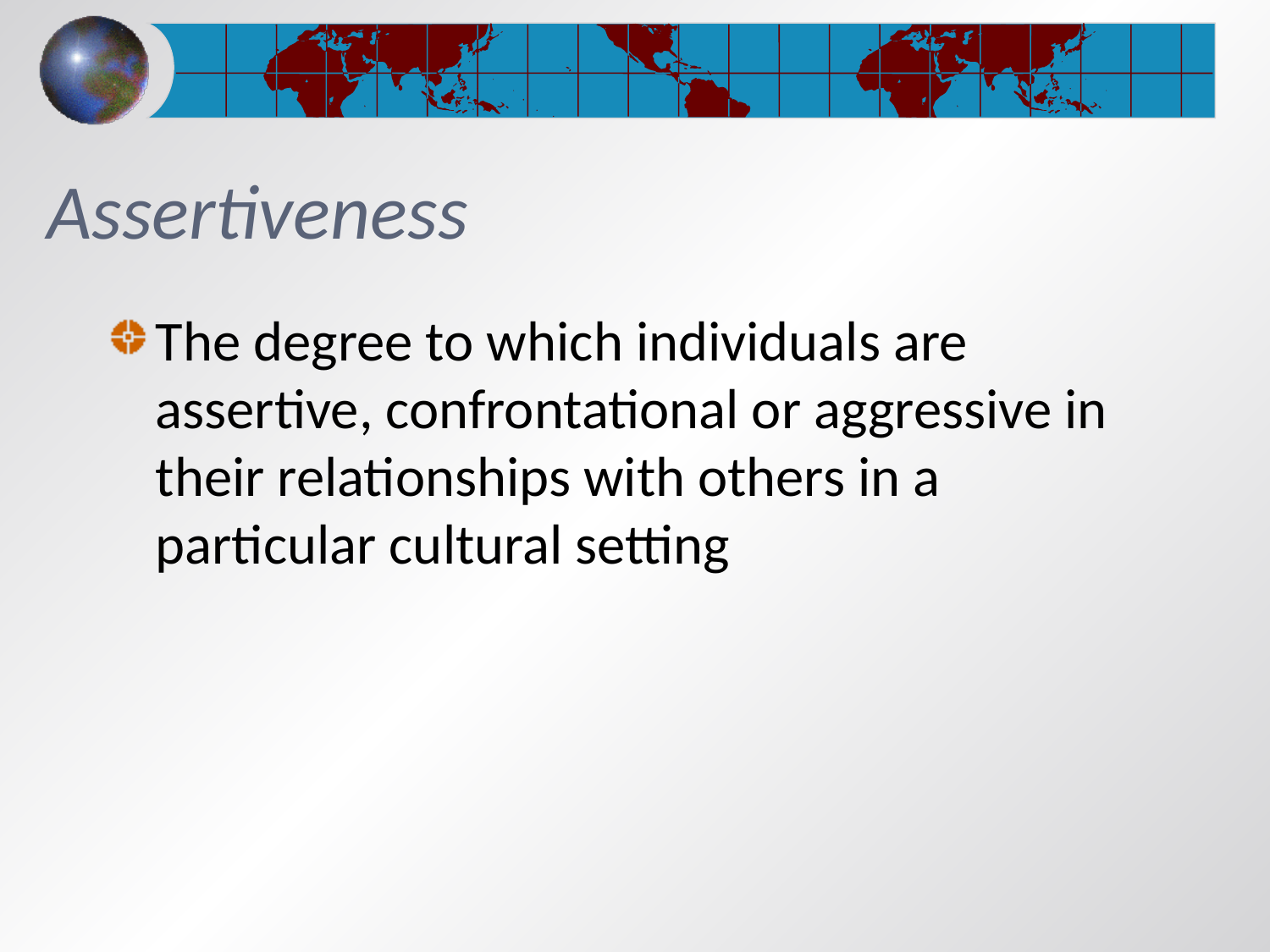

# Assertiveness
The degree to which individuals are assertive, confrontational or aggressive in their relationships with others in a particular cultural setting